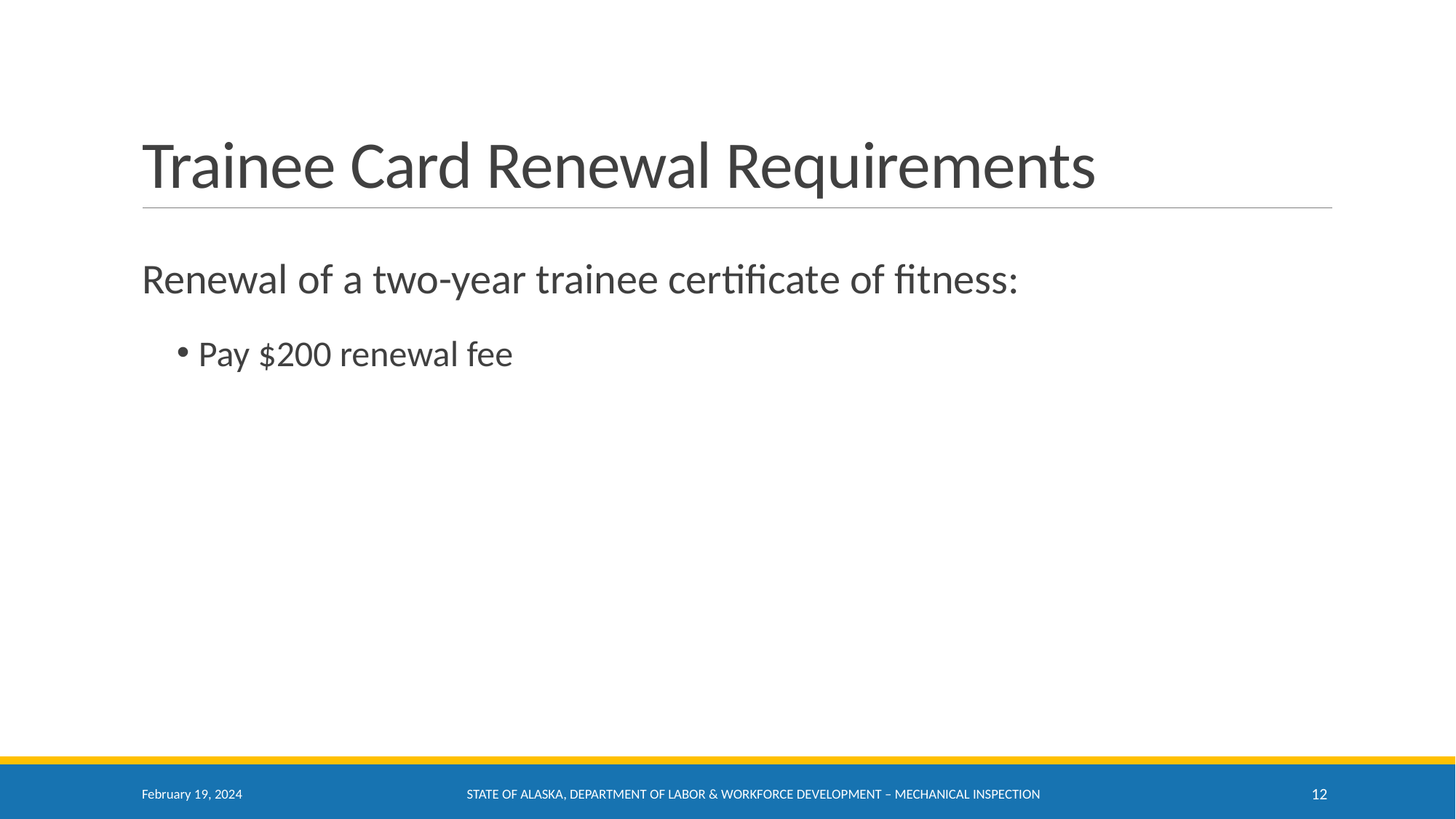

# Trainee Card Renewal Requirements
Renewal of a two-year trainee certificate of fitness:
Pay $200 renewal fee

February 19, 2024
State of Alaska, Department of labor & workforce development – Mechanical inspection
12